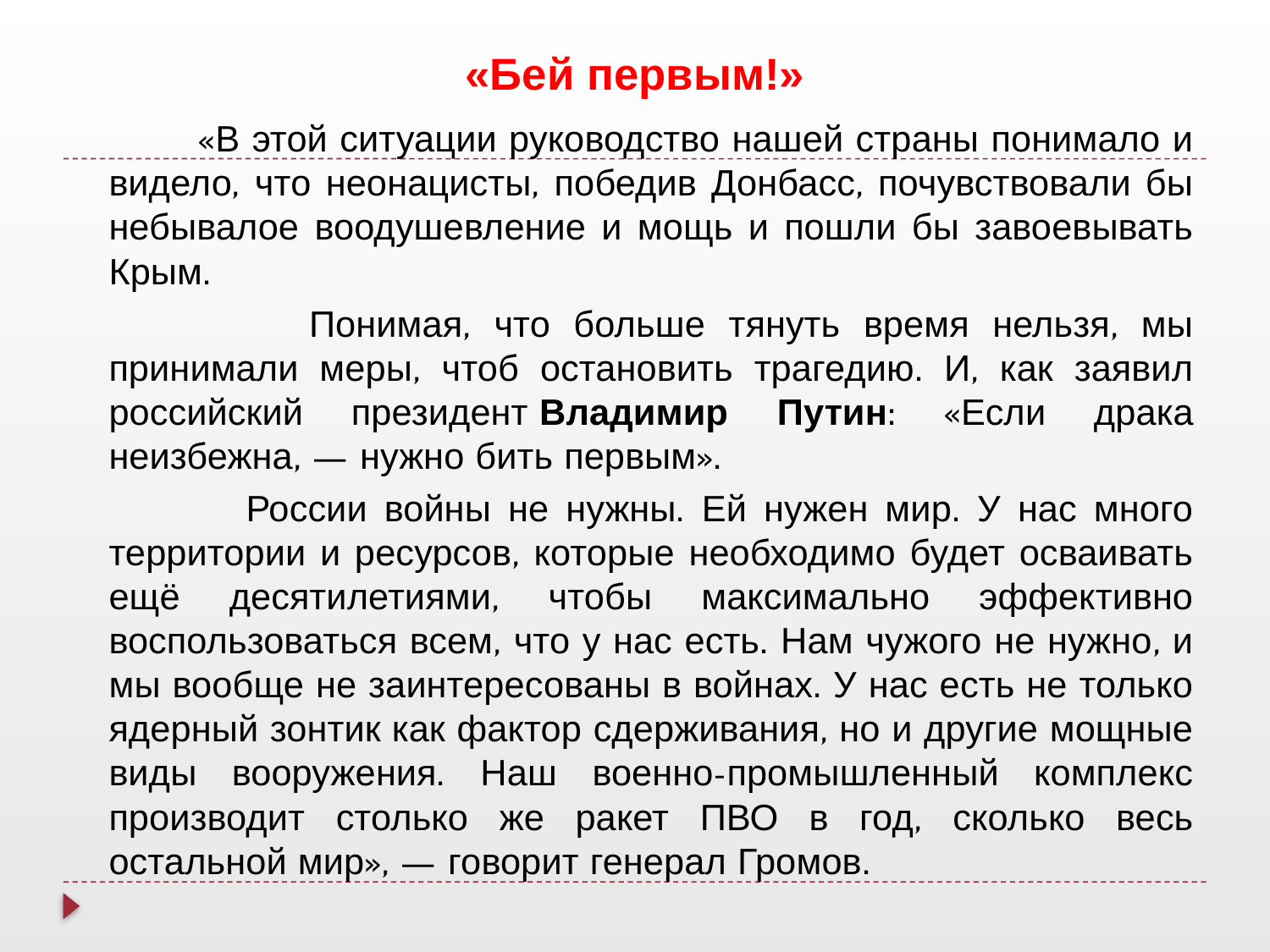

# «Бей первым!»
          «В этой ситуации руководство нашей страны понимало и видело, что неонацисты, победив Донбасс, почувствовали бы небывалое воодушевление и мощь и пошли бы завоевывать Крым.
          Понимая, что больше тянуть время нельзя, мы принимали меры, чтоб остановить трагедию. И, как заявил российский президент Владимир Путин: «Если драка неизбежна, — нужно бить первым».
          России войны не нужны. Ей нужен мир. У нас много территории и ресурсов, которые необходимо будет осваивать ещё десятилетиями, чтобы максимально эффективно воспользоваться всем, что у нас есть. Нам чужого не нужно, и мы вообще не заинтересованы в войнах. У нас есть не только ядерный зонтик как фактор сдерживания, но и другие мощные виды вооружения. Наш военно-промышленный комплекс производит столько же ракет ПВО в год, сколько весь остальной мир», — говорит генерал Громов.